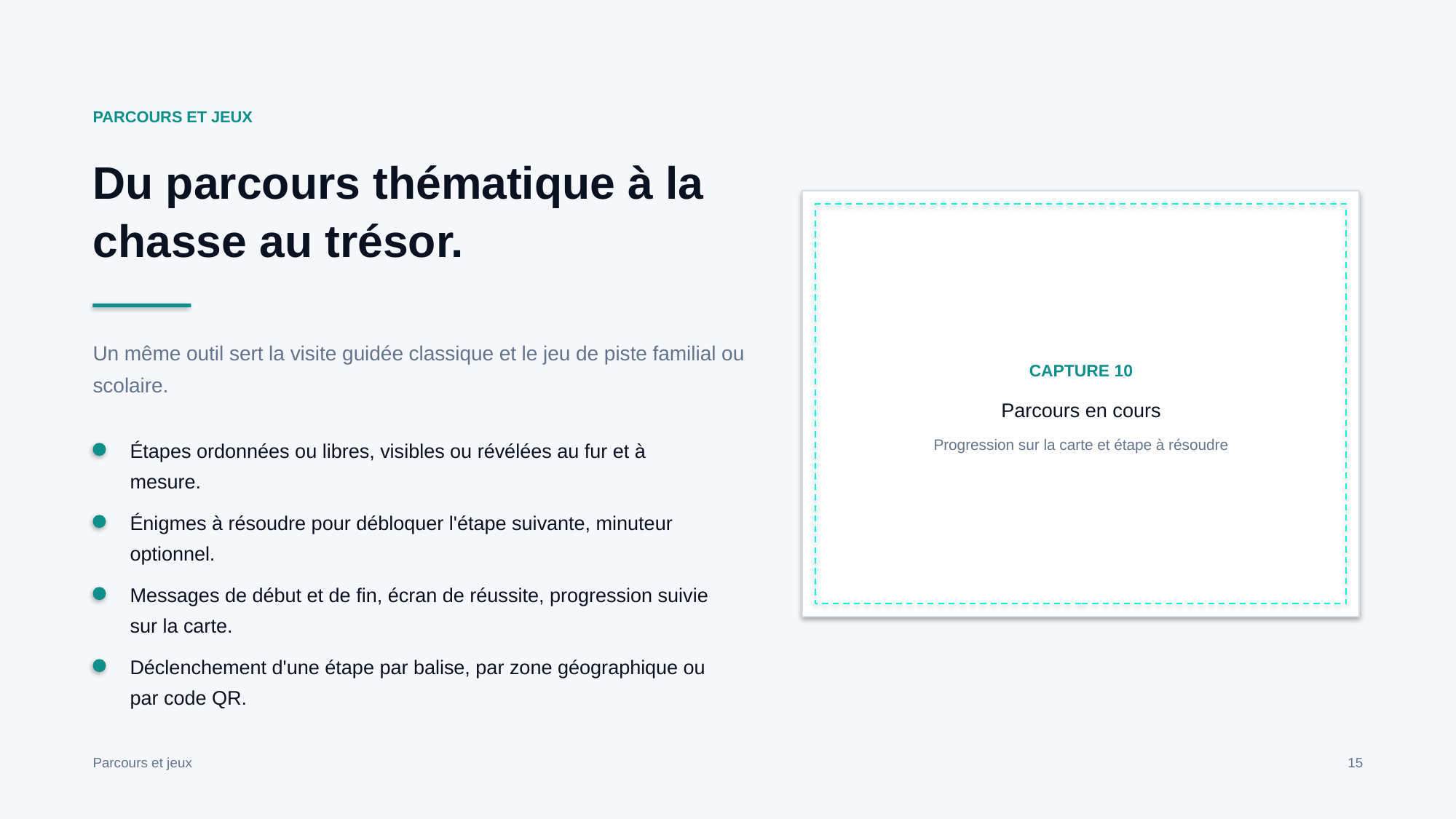

PARCOURS ET JEUX
Du parcours thématique à la chasse au trésor.

CAPTURE 10
Parcours en cours
Progression sur la carte et étape à résoudre

Un même outil sert la visite guidée classique et le jeu de piste familial ou scolaire.
Étapes ordonnées ou libres, visibles ou révélées au fur et à mesure.

Énigmes à résoudre pour débloquer l'étape suivante, minuteur optionnel.

Messages de début et de fin, écran de réussite, progression suivie sur la carte.

Déclenchement d'une étape par balise, par zone géographique ou par code QR.

Parcours et jeux
15